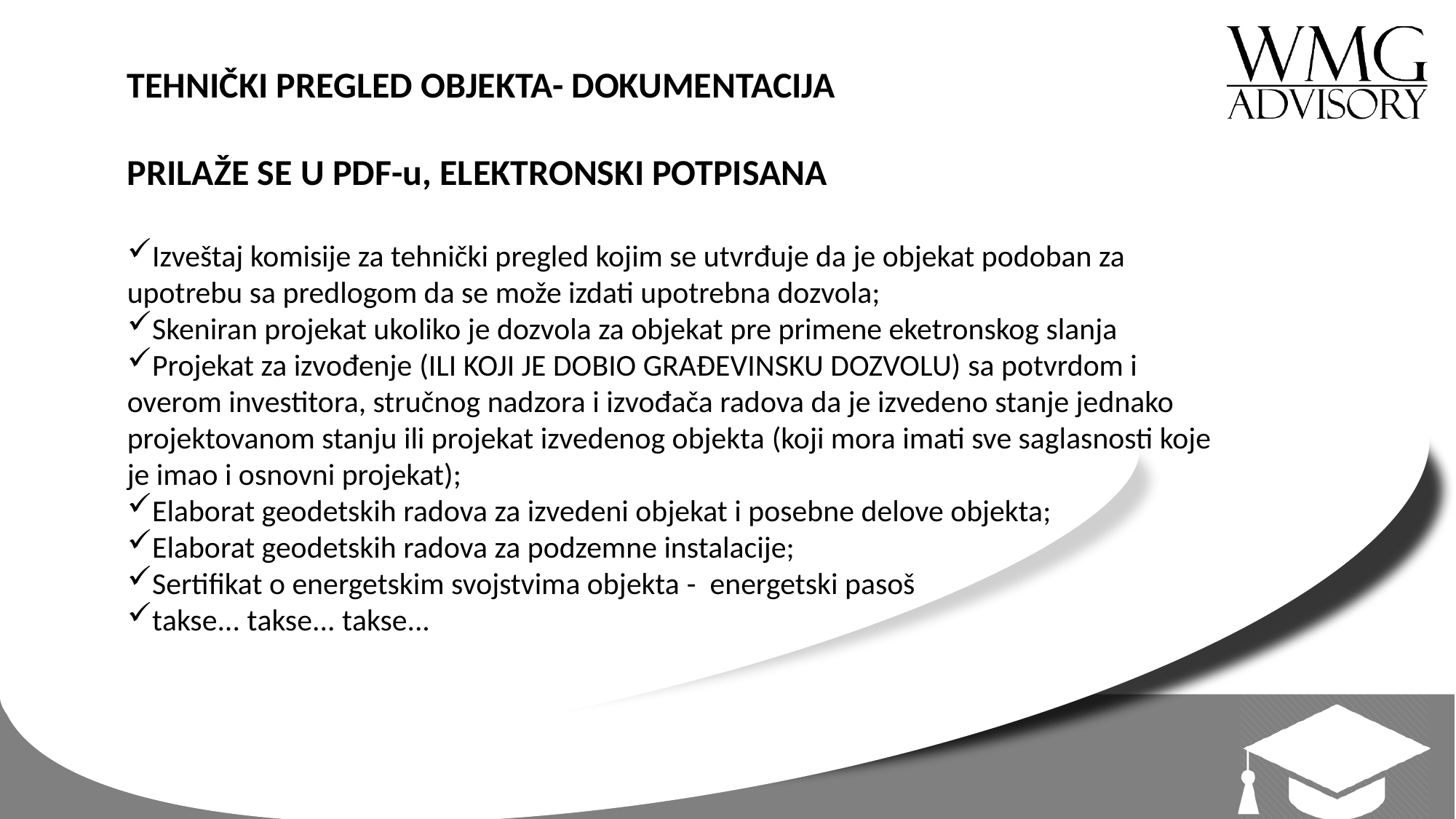

TEHNIČKI PREGLED OBJEKTA- DOKUMENTACIJA

PRILAŽE SE U PDF-u, ELEKTRONSKI POTPISANA

Izveštaj komisije za tehnički pregled kojim se utvrđuje da je objekat podoban za upotrebu sa predlogom da se može izdati upotrebna dozvola;
Skeniran projekat ukoliko je dozvola za objekat pre primene eketronskog slanja
Projekat za izvođenje (ILI KOJI JE DOBIO GRAĐEVINSKU DOZVOLU) sa potvrdom i   overom investitora, stručnog nadzora i izvođača radova da je izvedeno stanje jednako projektovanom stanju ili projekat izvedenog objekta (koji mora imati sve saglasnosti koje je imao i osnovni projekat);
Elaborat geodetskih radova za izvedeni objekat i posebne delove objekta;
Elaborat geodetskih radova za podzemne instalacije;
Sertifikat o energetskim svojstvima objekta -  energetski pasoš
takse... takse... takse...